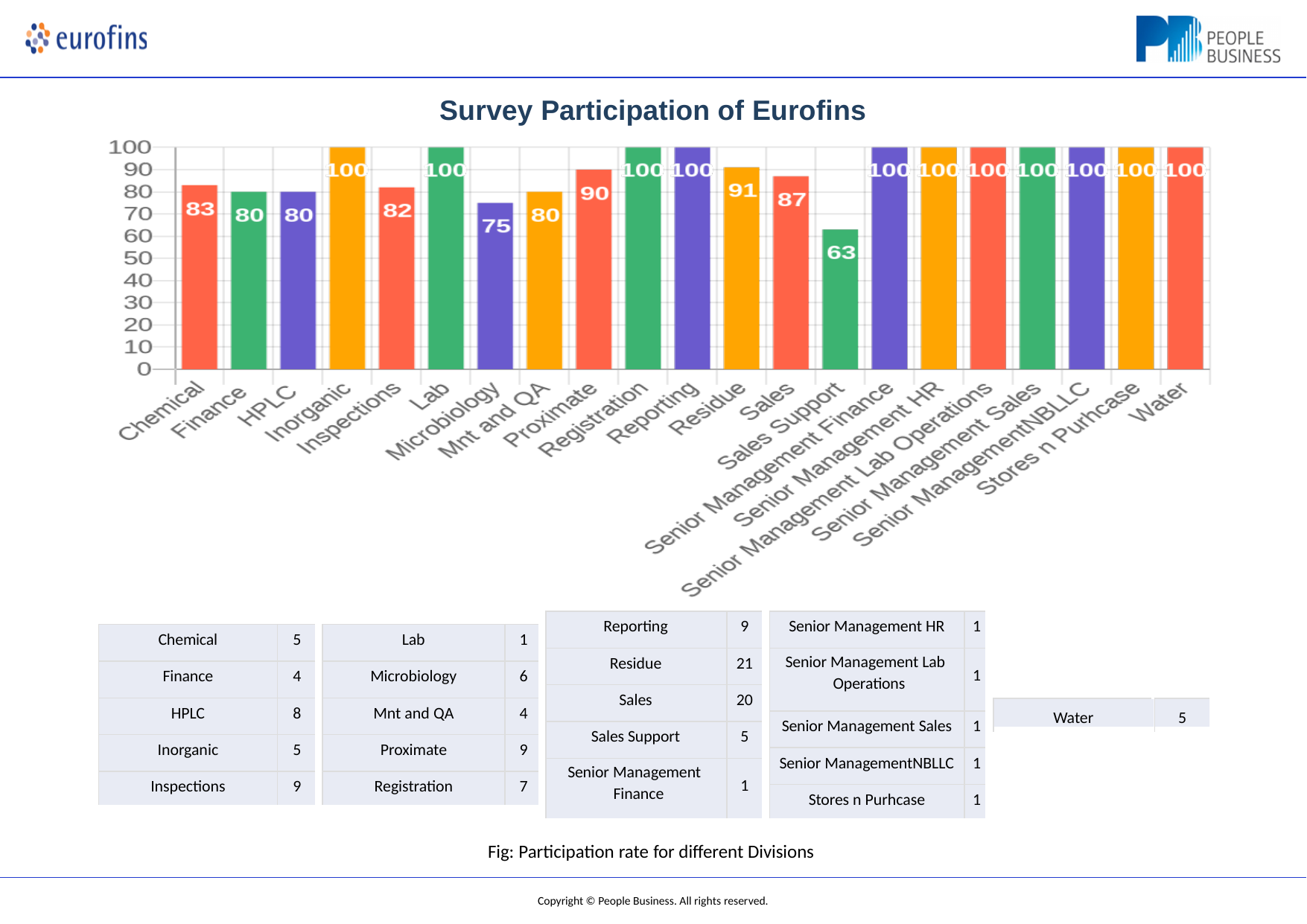

Survey Participation of Eurofins

| Reporting | 9 |
| --- | --- |
| Residue | 21 |
| Sales | 20 |
| Sales Support | 5 |
| Senior Management Finance | 1 |
| Senior Management HR | 1 |
| --- | --- |
| Senior Management Lab Operations | 1 |
| Senior Management Sales | 1 |
| Senior ManagementNBLLC | 1 |
| Stores n Purhcase | 1 |
| Chemical | 5 |
| --- | --- |
| Finance | 4 |
| HPLC | 8 |
| Inorganic | 5 |
| Inspections | 9 |
| Lab | 1 |
| --- | --- |
| Microbiology | 6 |
| Mnt and QA | 4 |
| Proximate | 9 |
| Registration | 7 |

Water
5
Fig: Participation rate for different Divisions

Copyright © People Business. All rights reserved.